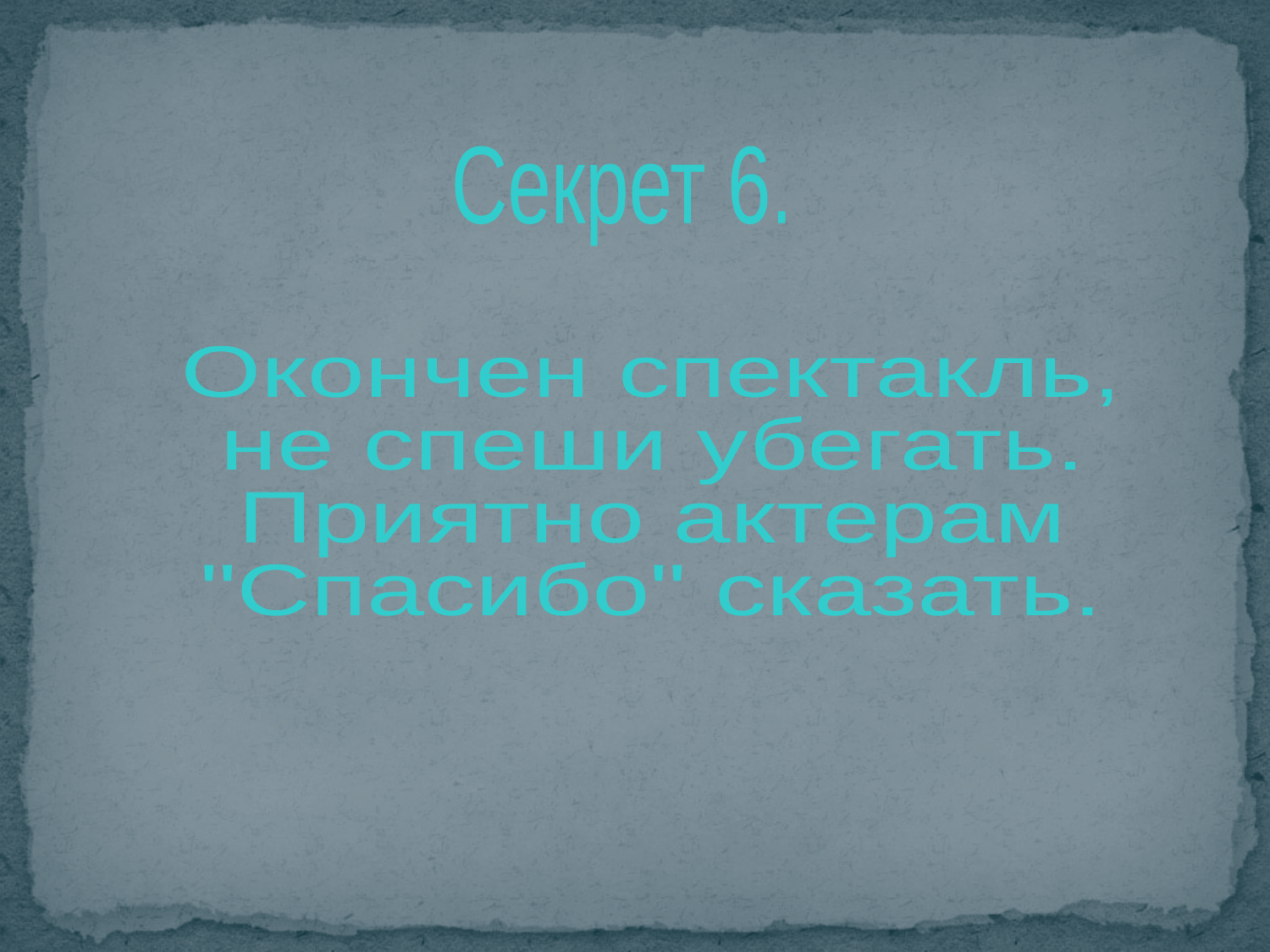

Секрет 6.
Окончен спектакль,
не спеши убегать.
Приятно актерам
"Спасибо" сказать.